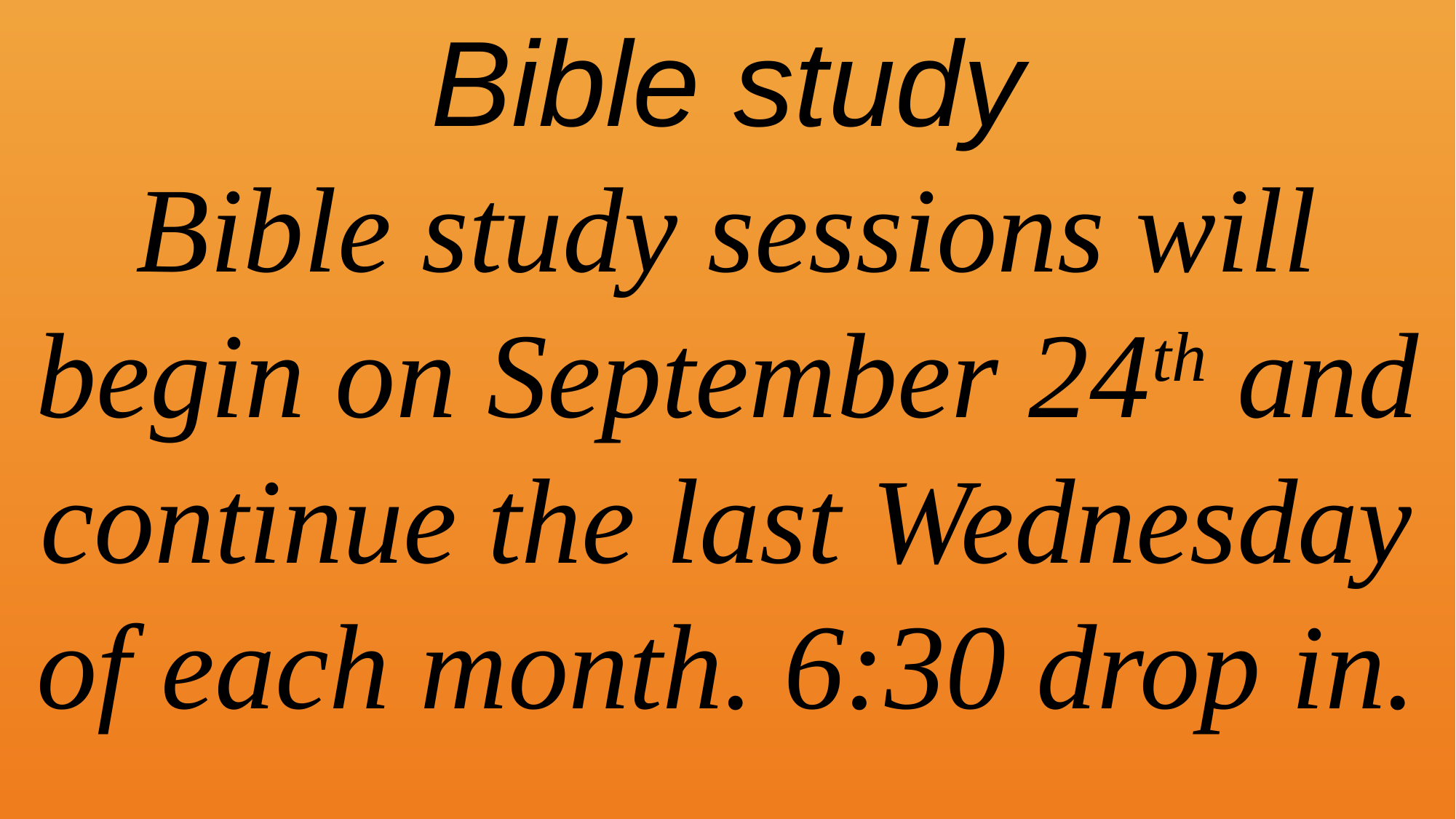

Bible study
Bible study sessions will begin on September 24th and continue the last Wednesday of each month. 6:30 drop in.